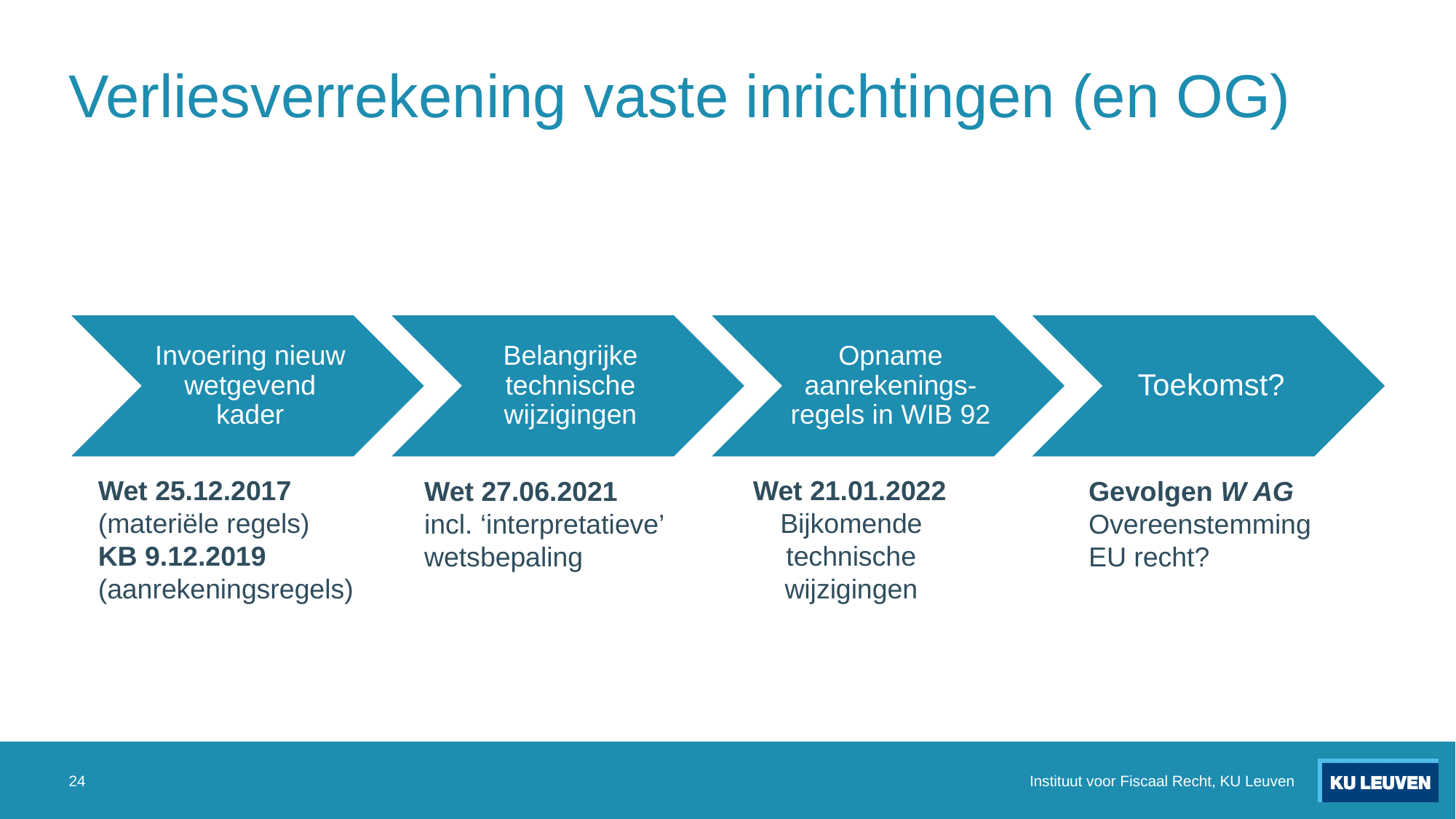

# Verliesverrekening vaste inrichtingen (en OG)
Invoering nieuw wetgevend kader
Belangrijke technische wijzigingen
Opname aanrekenings-
regels in WIB 92
Toekomst?
Wet 25.12.2017
(materiële regels)
KB 9.12.2019
(aanrekeningsregels)
Wet 21.01.2022
Bijkomende technische wijzigingen
Wet 27.06.2021
incl. ‘interpretatieve’ wetsbepaling
Gevolgen W AG
Overeenstemming EU recht?
24
Instituut voor Fiscaal Recht, KU Leuven